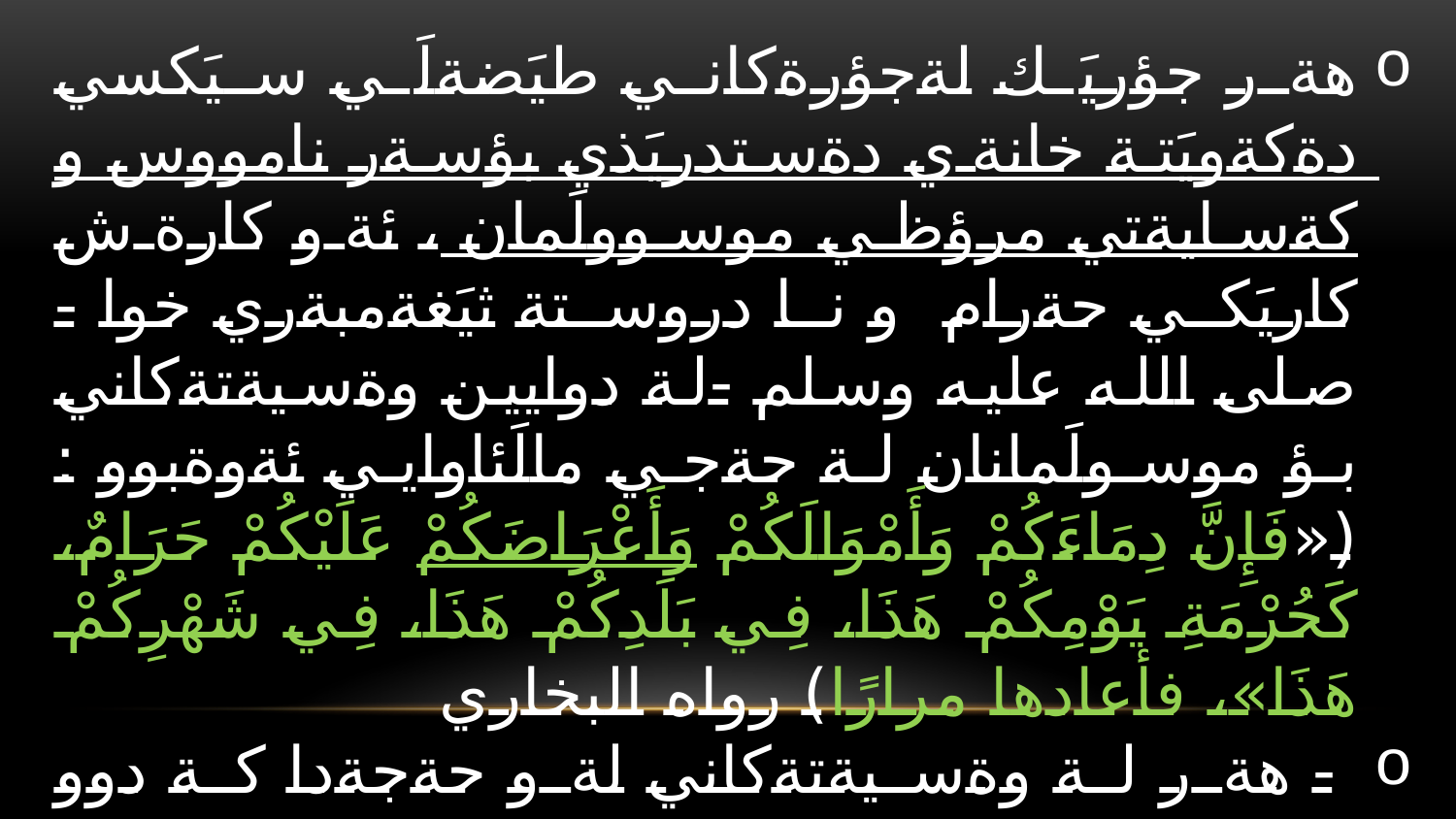

هةر جؤريَك لةجؤرةكاني طيَضةلَي سيَكسي دةكةويَتة خانةي دةستدريَذي بؤسةر نامووس و كةسايةتي مرؤظي موسوولَمان ، ئةو كارةش كاريَكي حةرام  و نا دروستة ثيَغةمبةري خوا - صلى الله عليه وسلم -لة دوايين وةسيةتةكاني بؤ موسولَمانان لة حةجي مالَئاوايي ئةوةبوو : («فَإِنَّ دِمَاءَكُمْ وَأَمْوَالَكُمْ وَأَعْرَاضَكُمْ عَلَيْكُمْ حَرَامٌ، كَحُرْمَةِ يَوْمِكُمْ هَذَا، فِي بَلَدِكُمْ هَذَا، فِي شَهْرِكُمْ هَذَا»، فأعادها مرارًا) رواه البخاري
 - هةر لة وةسيةتةكاني لةو حةجةدا كة دوو مانط و نيو ثيَش وةفاتي فةرمووي: (وَاسْتَوْصُوا بِالنِّسَاءِ خَيْرًا). و (خَيرُكُم خَيرُكُم للنِّسَاءِ) رواة الحاكم.
ثيَغةمبةري خوا - صلى الله عليه وسلم - لة رِيزي هةرة طوناهة طةورةكان هةذماري كردووة ئةوتا دةفةرمويَ: (إِنَّ مِنْ أَكْبَرِ الْكَبَائِرِ، اسْتِطَالَةَ الْمَرْءِ فِي عِرْضِ رَجُلٍ مُسْلِمٍ بِغَيْرِ حَقّ) رواه أبو داود

.